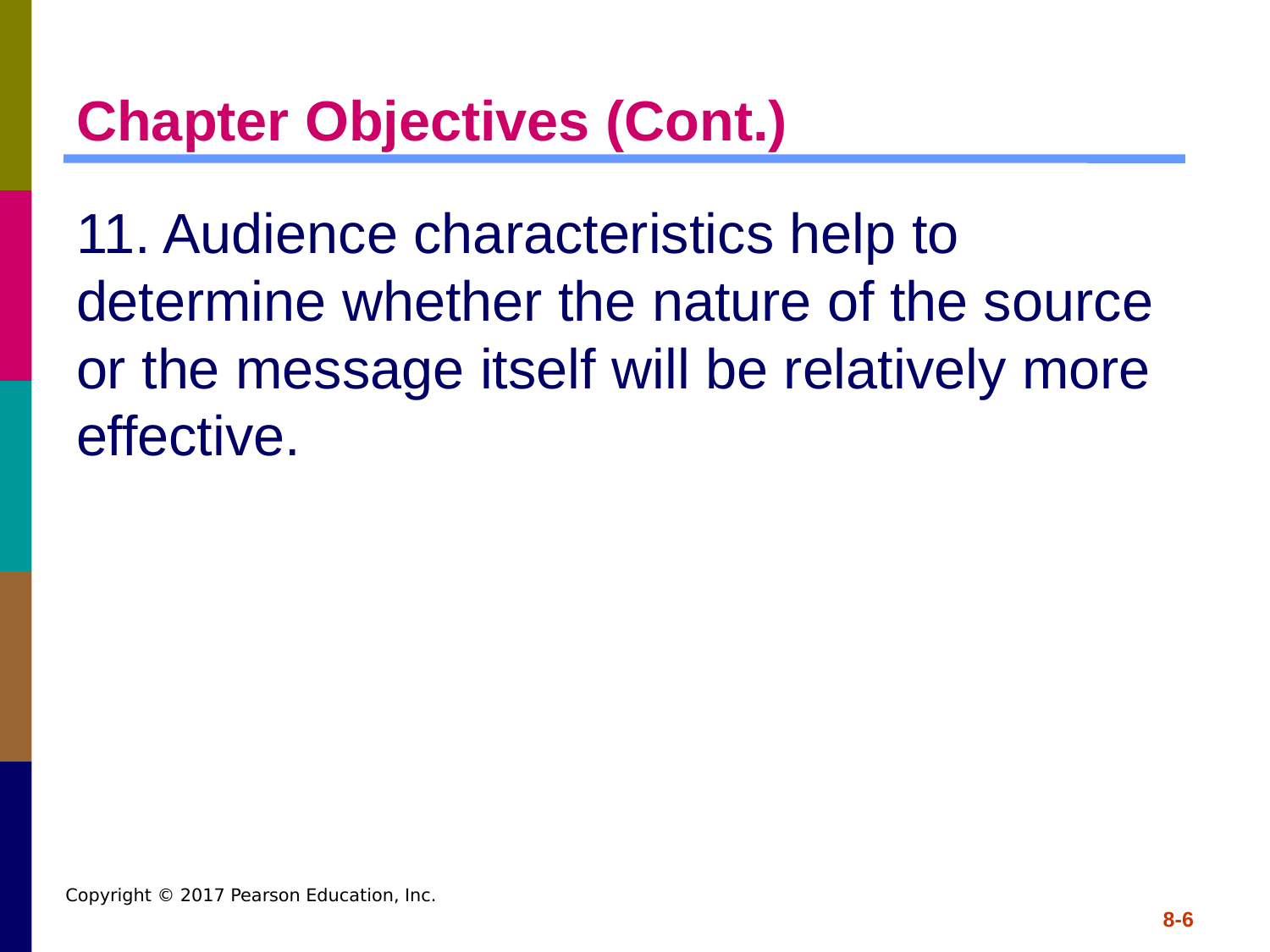

# Chapter Objectives (Cont.)
11. Audience characteristics help to determine whether the nature of the source or the message itself will be relatively more effective.

Copyright © 2017 Pearson Education, Inc.
8-6